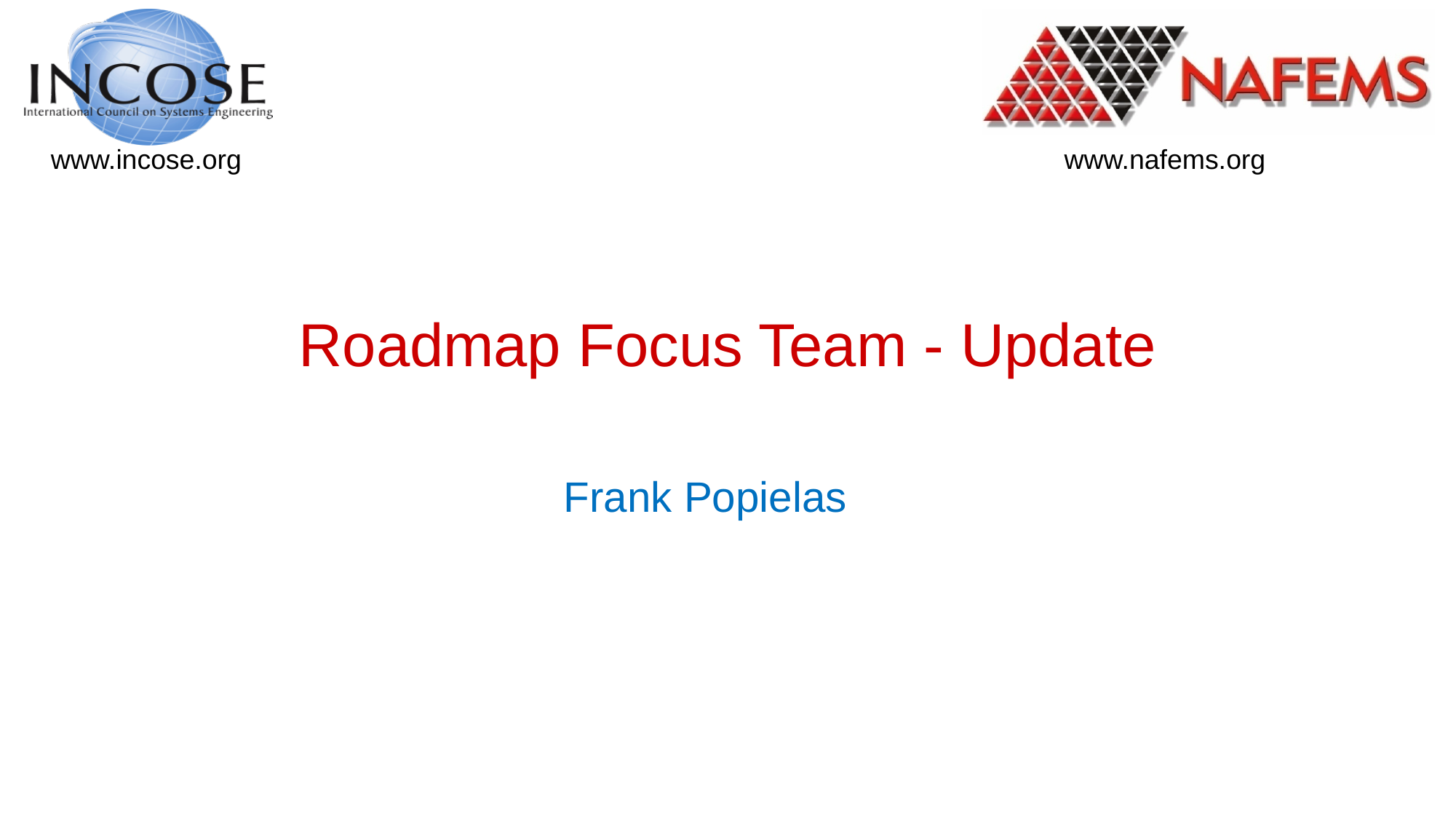

# Roadmap Focus Team - Update
Frank Popielas